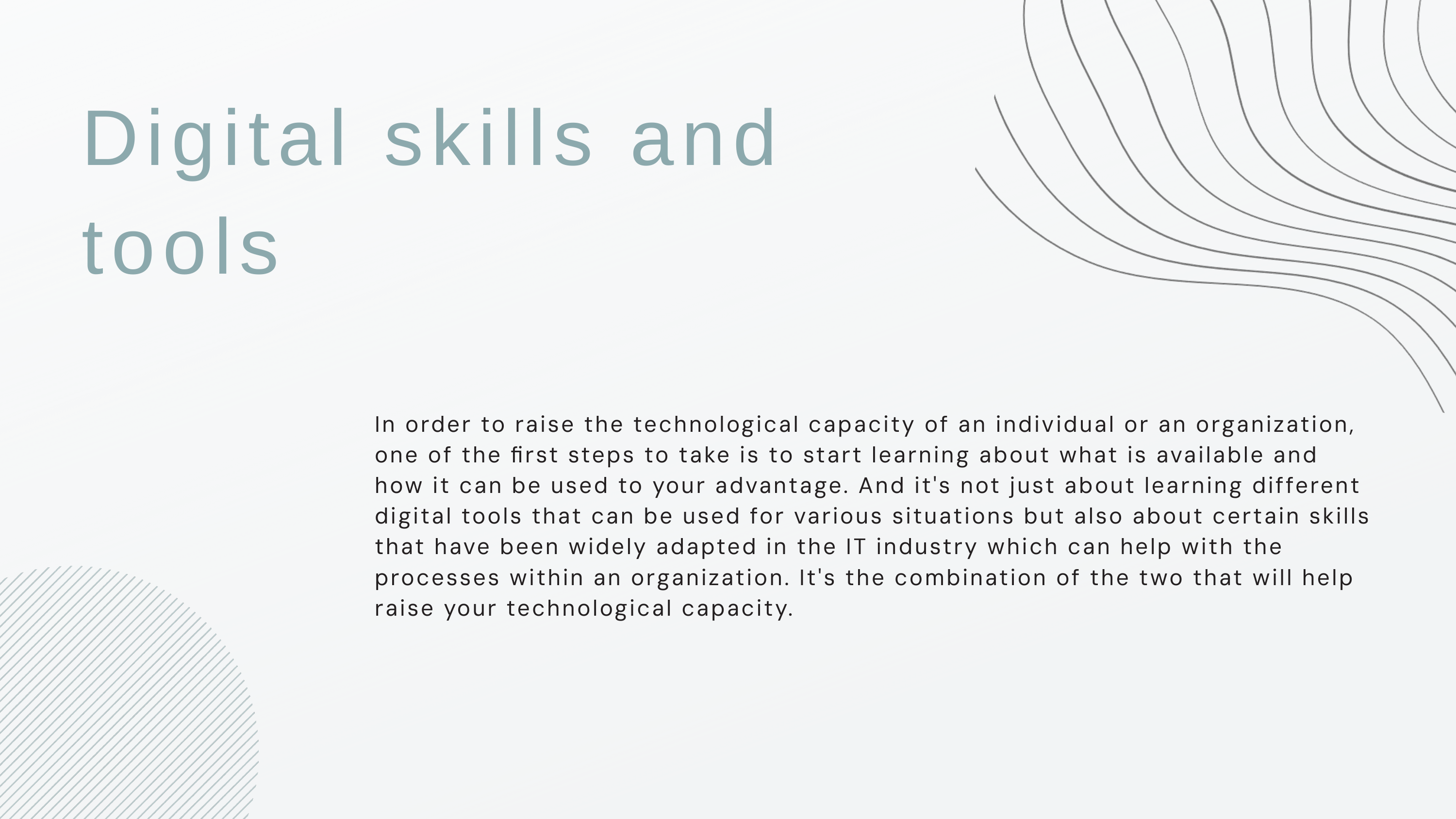

Digital skills and tools
In order to raise the technological capacity of an individual or an organization, one of the first steps to take is to start learning about what is available and how it can be used to your advantage. And it's not just about learning different digital tools that can be used for various situations but also about certain skills that have been widely adapted in the IT industry which can help with the processes within an organization. It's the combination of the two that will help raise your technological capacity.